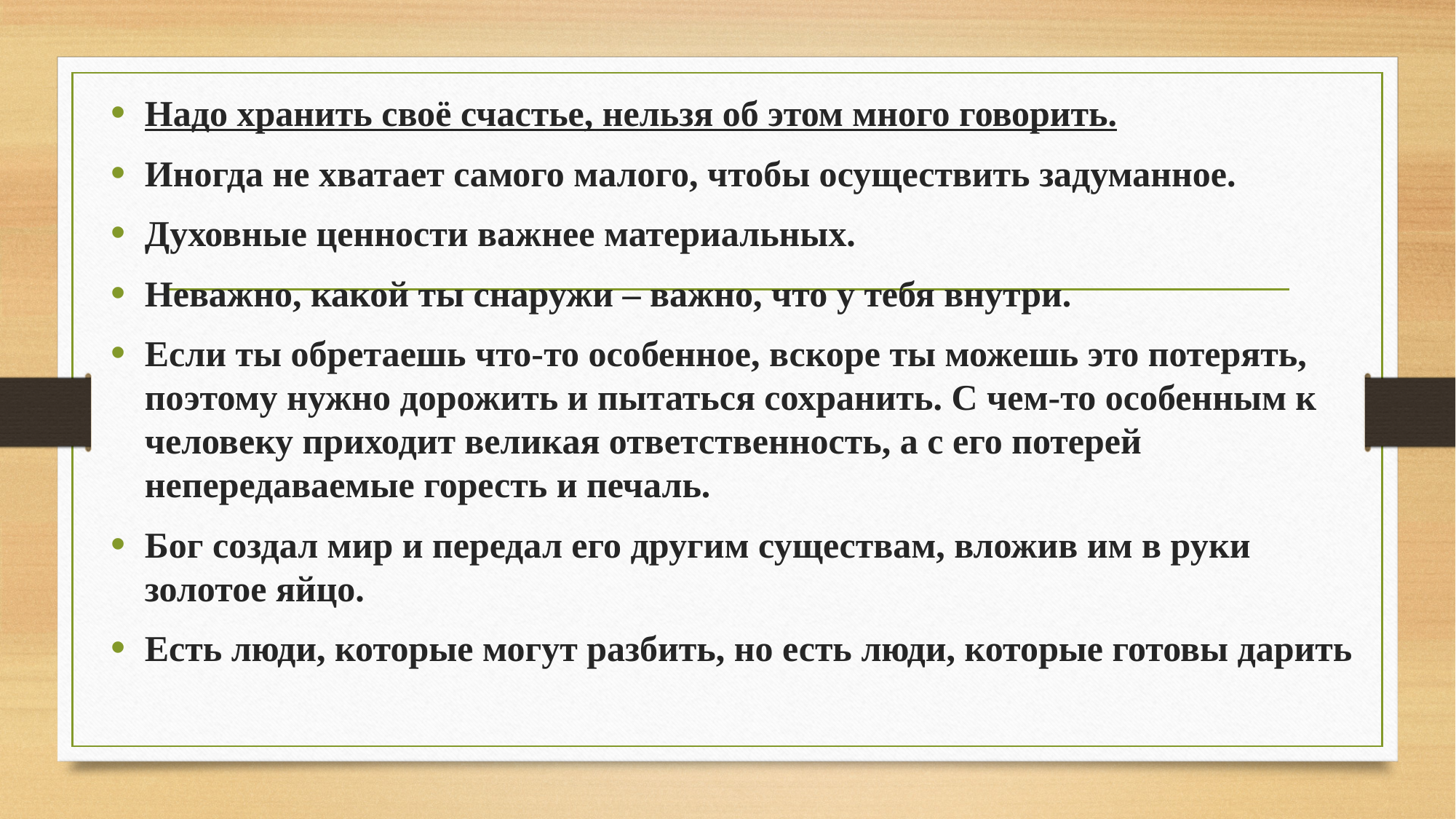

Надо хранить своё счастье, нельзя об этом много говорить.
Иногда не хватает самого малого, чтобы осуществить задуманное.
Духовные ценности важнее материальных.
Неважно, какой ты снаружи – важно, что у тебя внутри.
Если ты обретаешь что-то особенное, вскоре ты можешь это потерять, поэтому нужно дорожить и пытаться сохранить. С чем-то особенным к человеку приходит великая ответственность, а с его потерей непередаваемые горесть и печаль.
Бог создал мир и передал его другим существам, вложив им в руки золотое яйцо.
Есть люди, которые могут разбить, но есть люди, которые готовы дарить